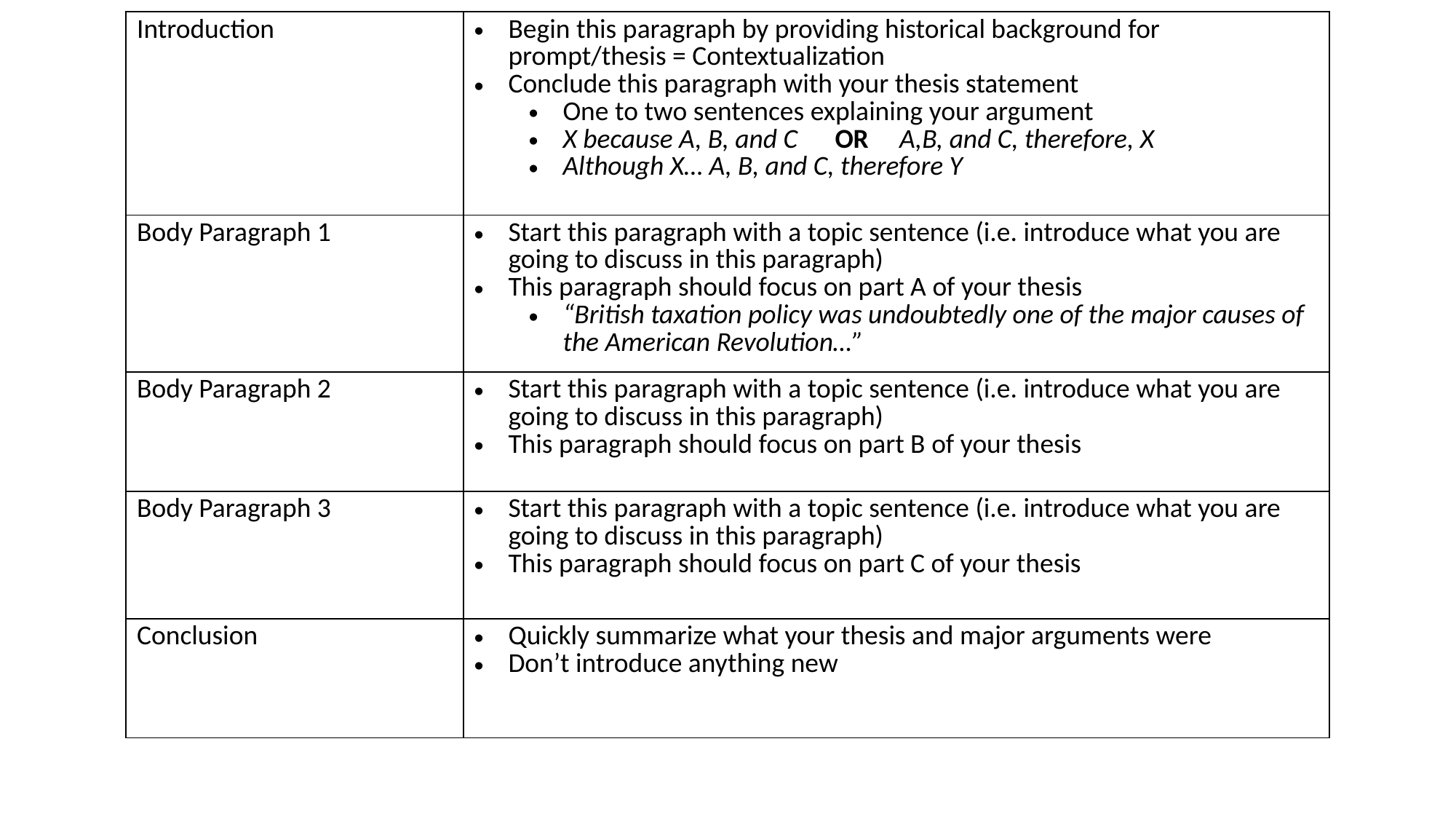

| Introduction | Begin this paragraph by providing historical background for prompt/thesis = Contextualization Conclude this paragraph with your thesis statement One to two sentences explaining your argument X because A, B, and C OR A,B, and C, therefore, X Although X… A, B, and C, therefore Y |
| --- | --- |
| Body Paragraph 1 | Start this paragraph with a topic sentence (i.e. introduce what you are going to discuss in this paragraph) This paragraph should focus on part A of your thesis “British taxation policy was undoubtedly one of the major causes of the American Revolution…” |
| Body Paragraph 2 | Start this paragraph with a topic sentence (i.e. introduce what you are going to discuss in this paragraph) This paragraph should focus on part B of your thesis |
| Body Paragraph 3 | Start this paragraph with a topic sentence (i.e. introduce what you are going to discuss in this paragraph) This paragraph should focus on part C of your thesis |
| Conclusion | Quickly summarize what your thesis and major arguments were Don’t introduce anything new |